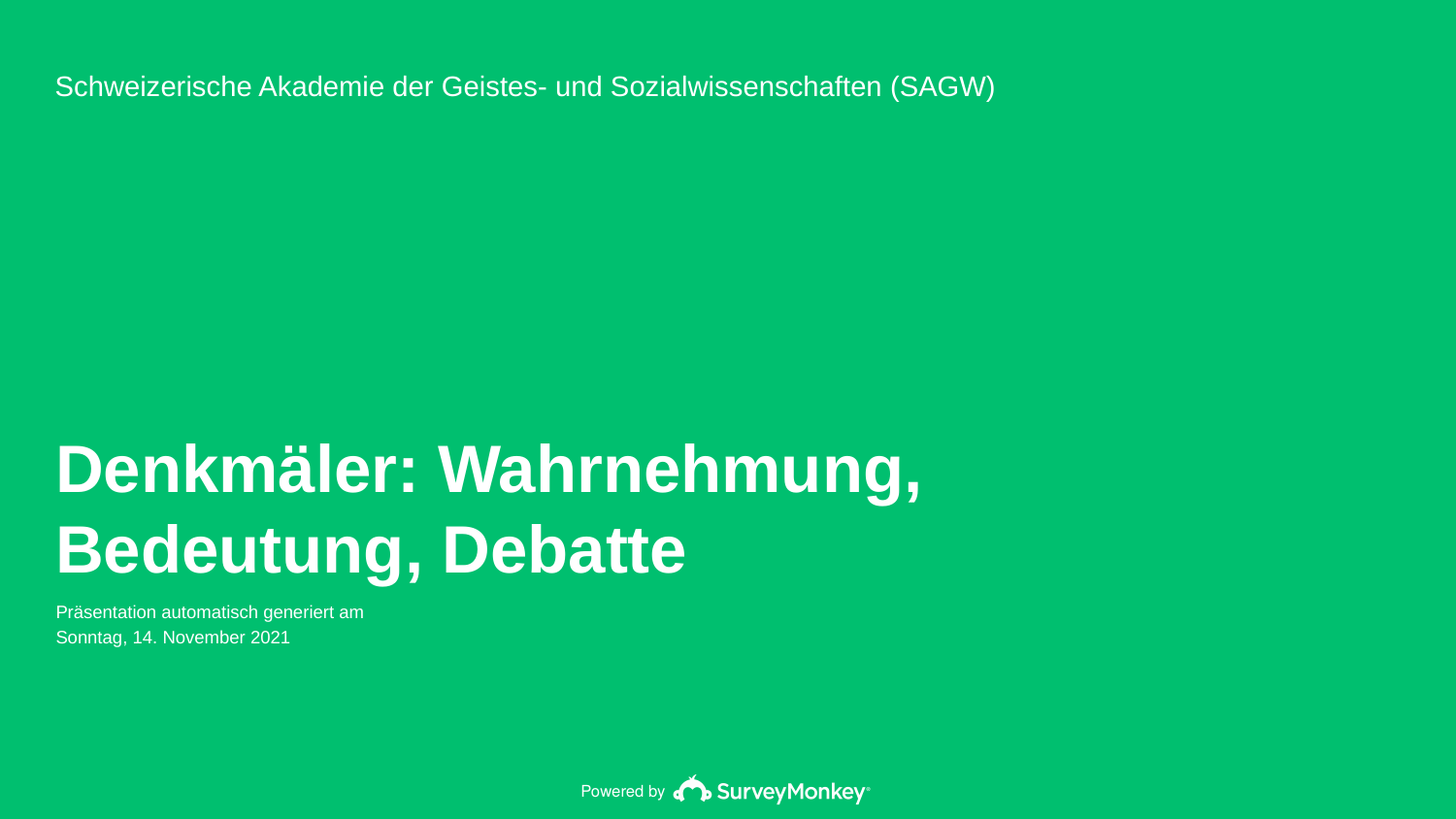

Schweizerische Akademie der Geistes- und Sozialwissenschaften (SAGW)
Denkmäler: Wahrnehmung, Bedeutung, Debatte
Präsentation automatisch generiert am
Sonntag, 14. November 2021